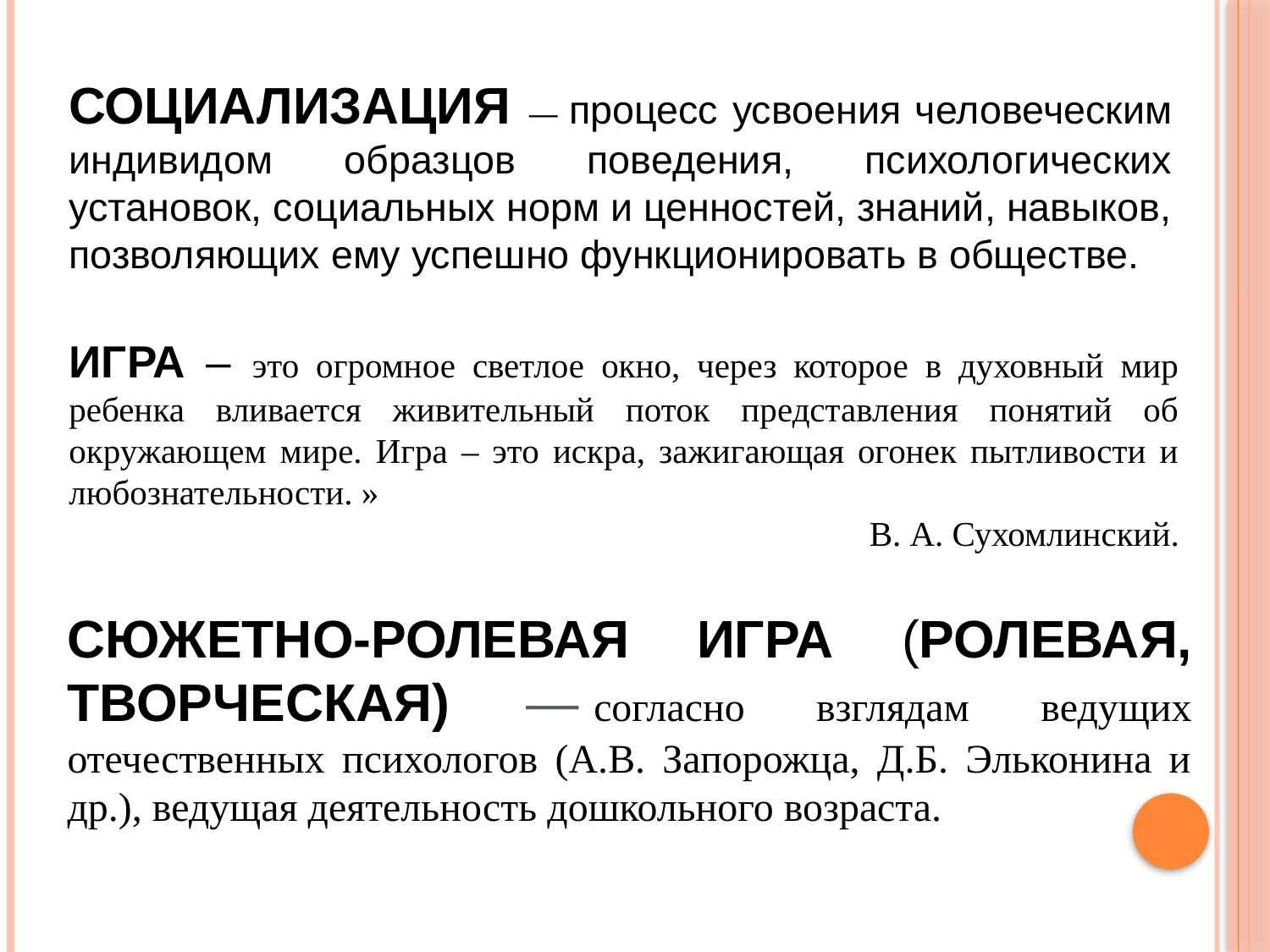

Социализация — процесс усвоения человеческим индивидом образцов поведения, психологических установок, социальных норм и ценностей, знаний, навыков, позволяющих ему успешно функционировать в обществе.
Игра – это огромное светлое окно, через которое в духовный мир ребенка вливается живительный поток представления понятий об окружающем мире. Игра – это искра, зажигающая огонек пытливости и любознательности. »
В. А. Сухомлинский.

# Сюжетно-ролевая игра (ролевая, творческая) — согласно взглядам ведущих отечественных психологов (А.В. Запорожца, Д.Б. Эльконина и др.), ведущая деятельность дошкольного возраста.